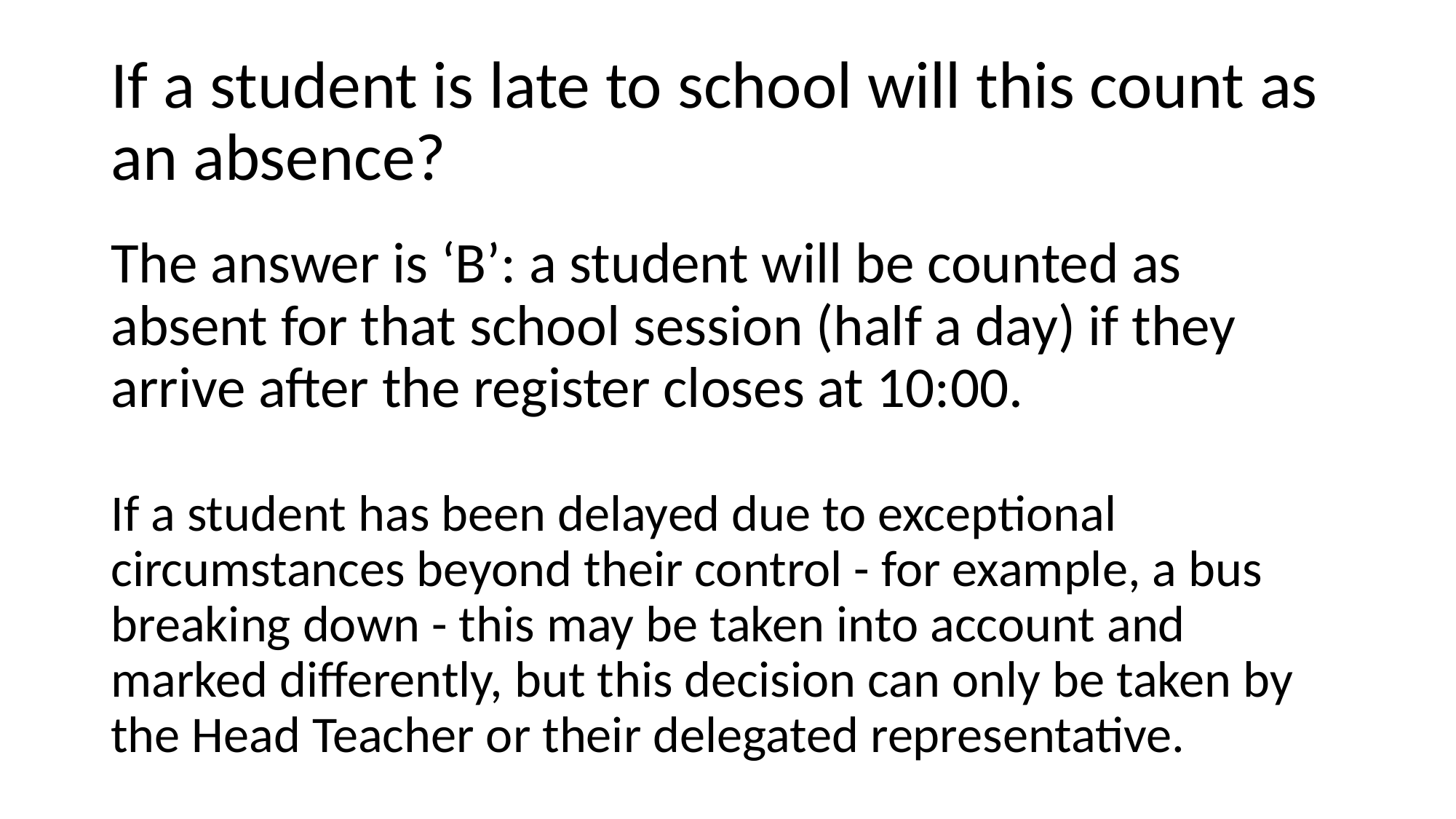

# If a student is late to school will this count as an absence?
The answer is ‘B’: a student will be counted as absent for that school session (half a day) if they arrive after the register closes at 10:00.

If a student has been delayed due to exceptional circumstances beyond their control - for example, a bus breaking down - this may be taken into account and marked differently, but this decision can only be taken by the Head Teacher or their delegated representative.